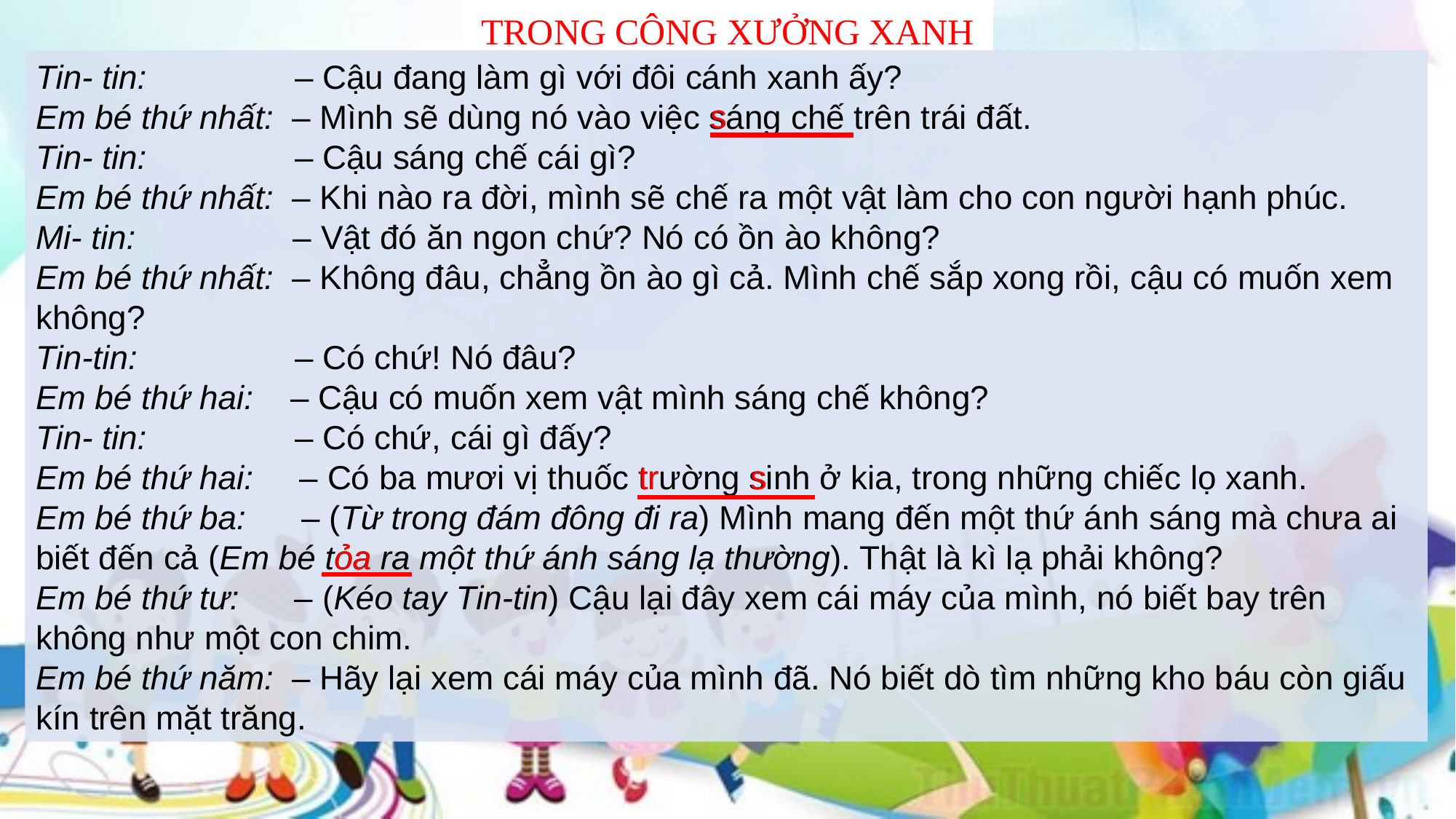

TRONG CÔNG XƯỞNG XANH
Tin- tin:                – Cậu đang làm gì với đôi cánh xanh ấy?
Em bé thứ nhất:  – Mình sẽ dùng nó vào việc sáng chế trên trái đất.
Tin- tin:                – Cậu sáng chế cái gì?
Em bé thứ nhất:  – Khi nào ra đời, mình sẽ chế ra một vật làm cho con người hạnh phúc.
Mi- tin:                 – Vật đó ăn ngon chứ? Nó có ồn ào không?
Em bé thứ nhất:  – Không đâu, chẳng ồn ào gì cả. Mình chế sắp xong rồi, cậu có muốn xem không?
Tin-tin:                 – Có chứ! Nó đâu?
Em bé thứ hai:    – Cậu có muốn xem vật mình sáng chế không?
Tin- tin:                – Có chứ, cái gì đấy?
Em bé thứ hai:     – Có ba mươi vị thuốc trường sinh ở kia, trong những chiếc lọ xanh.
Em bé thứ ba:      – (Từ trong đám đông đi ra) Mình mang đến một thứ ánh sáng mà chưa ai biết đến cả (Em bé tỏa ra một thứ ánh sáng lạ thường). Thật là kì lạ phải không?
Em bé thứ tư:      – (Kéo tay Tin-tin) Cậu lại đây xem cái máy của mình, nó biết bay trên không như một con chim.
Em bé thứ năm:  – Hãy lại xem cái máy của mình đã. Nó biết dò tìm những kho báu còn giấu kín trên mặt trăng.
s
s
tr
ỏa